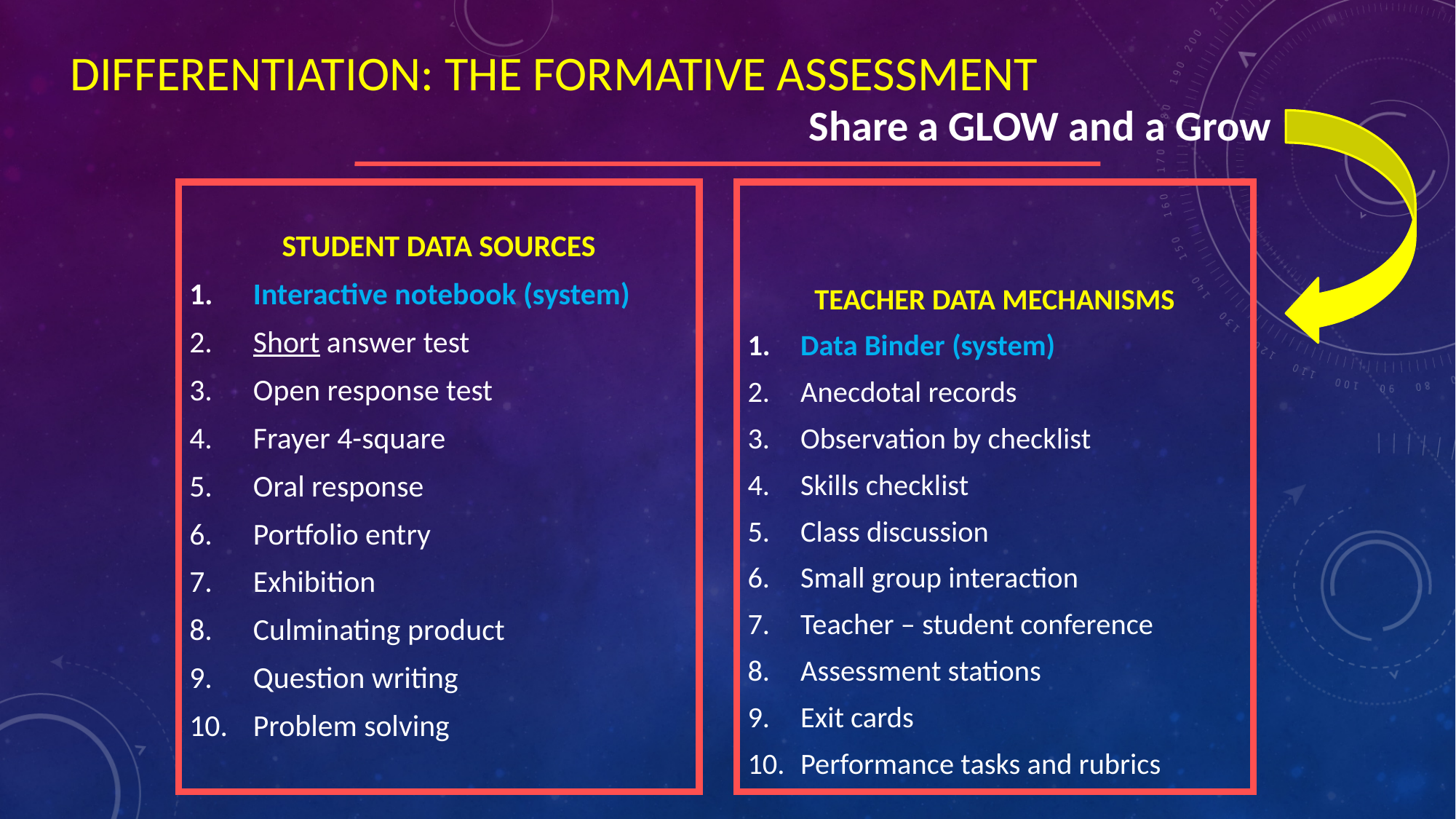

# Differentiation: The FoRMATIVE Assessment
Share a GLOW and a Grow

STUDENT DATA SOURCES
Interactive notebook (system)
Short answer test
Open response test
Frayer 4-square
Oral response
Portfolio entry
Exhibition
Culminating product
Question writing
Problem solving

TEACHER DATA MECHANISMS
Data Binder (system)
Anecdotal records
Observation by checklist
Skills checklist
Class discussion
Small group interaction
Teacher – student conference
Assessment stations
Exit cards
Performance tasks and rubrics